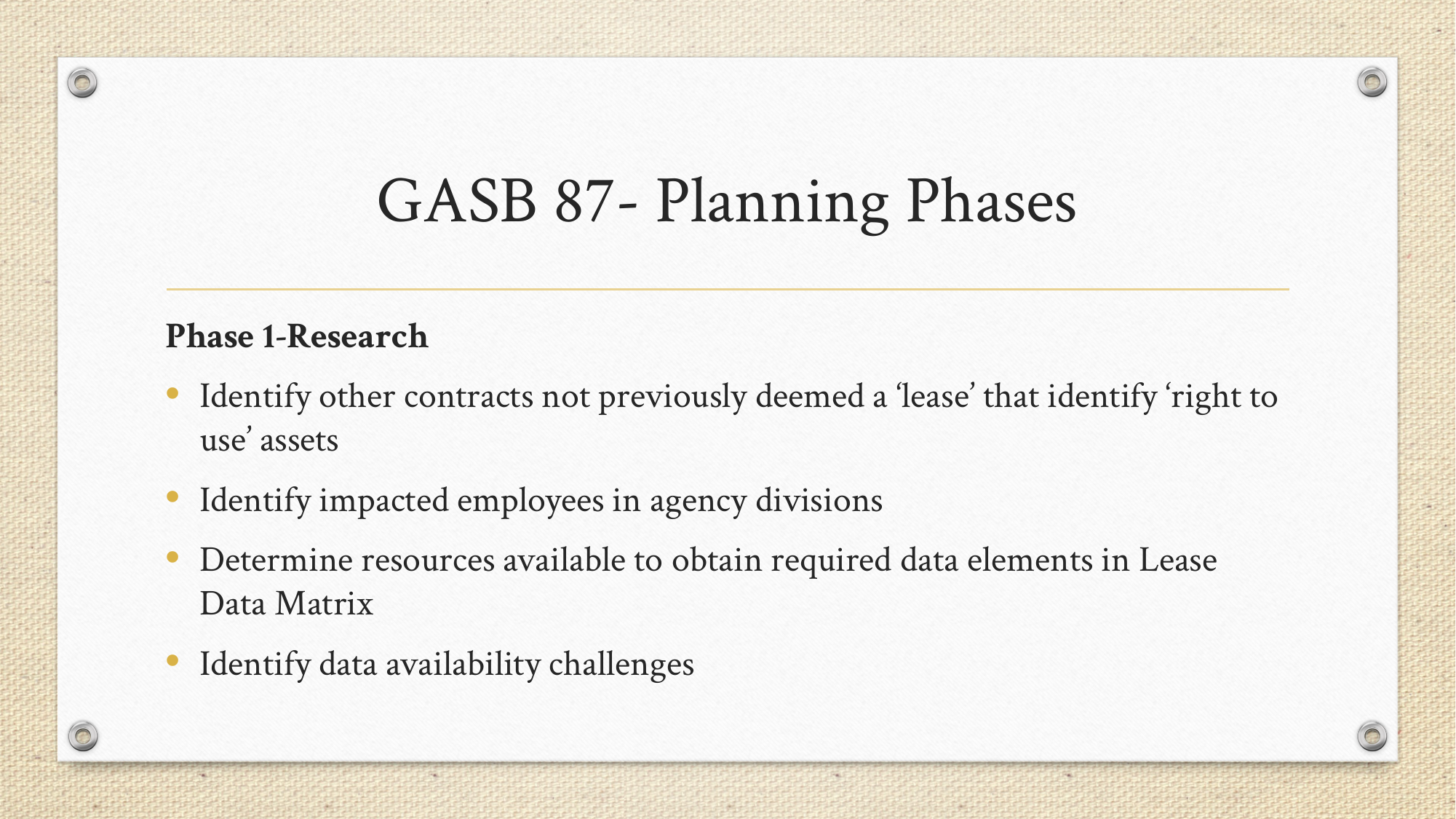

# GASB 87- Planning Phases
Phase 1-Research
Identify other contracts not previously deemed a ‘lease’ that identify ‘right to use’ assets
Identify impacted employees in agency divisions
Determine resources available to obtain required data elements in Lease Data Matrix
Identify data availability challenges